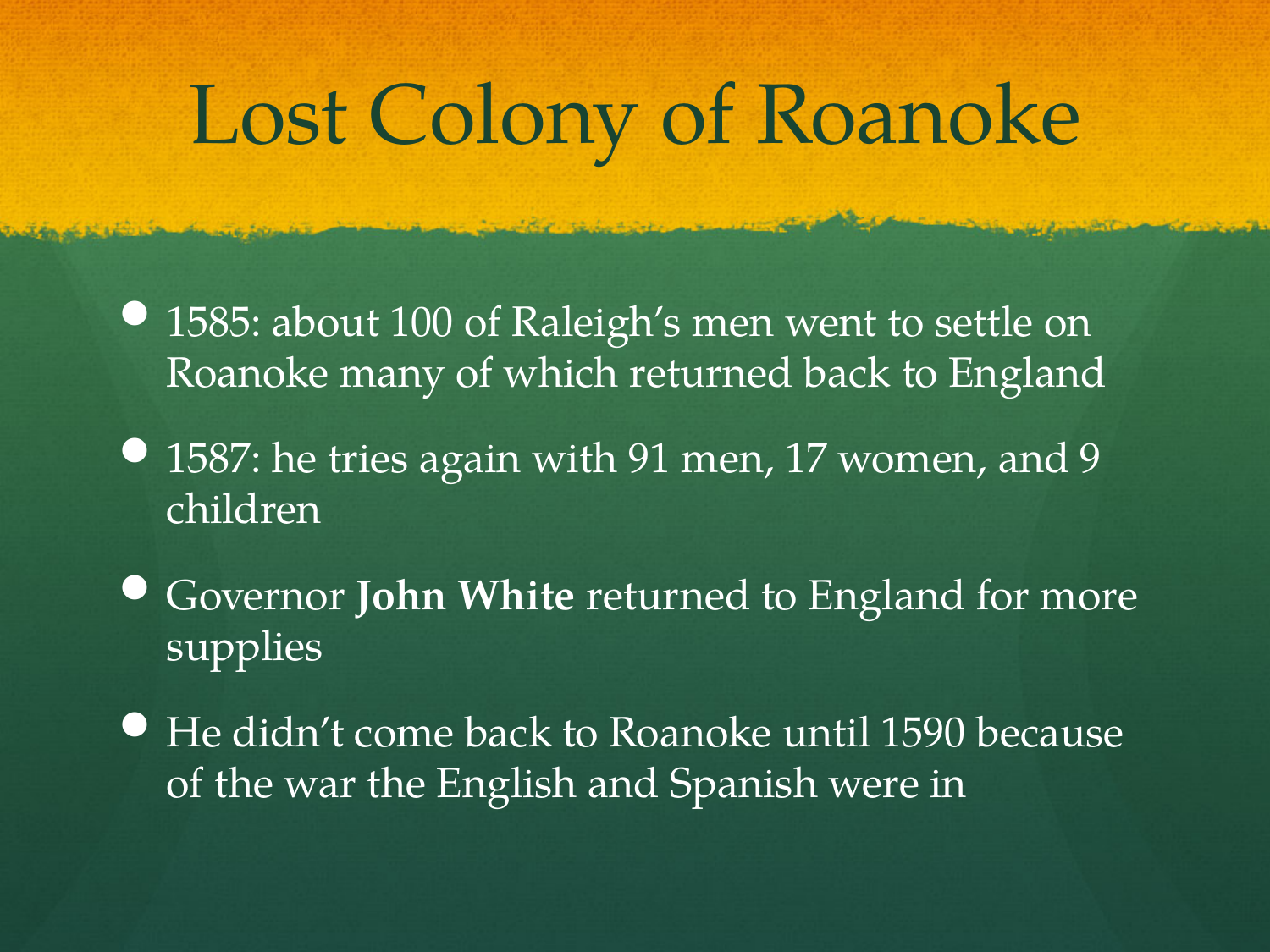

# Lost Colony of Roanoke
1585: about 100 of Raleigh’s men went to settle on Roanoke many of which returned back to England
1587: he tries again with 91 men, 17 women, and 9 children
Governor John White returned to England for more supplies
He didn’t come back to Roanoke until 1590 because of the war the English and Spanish were in